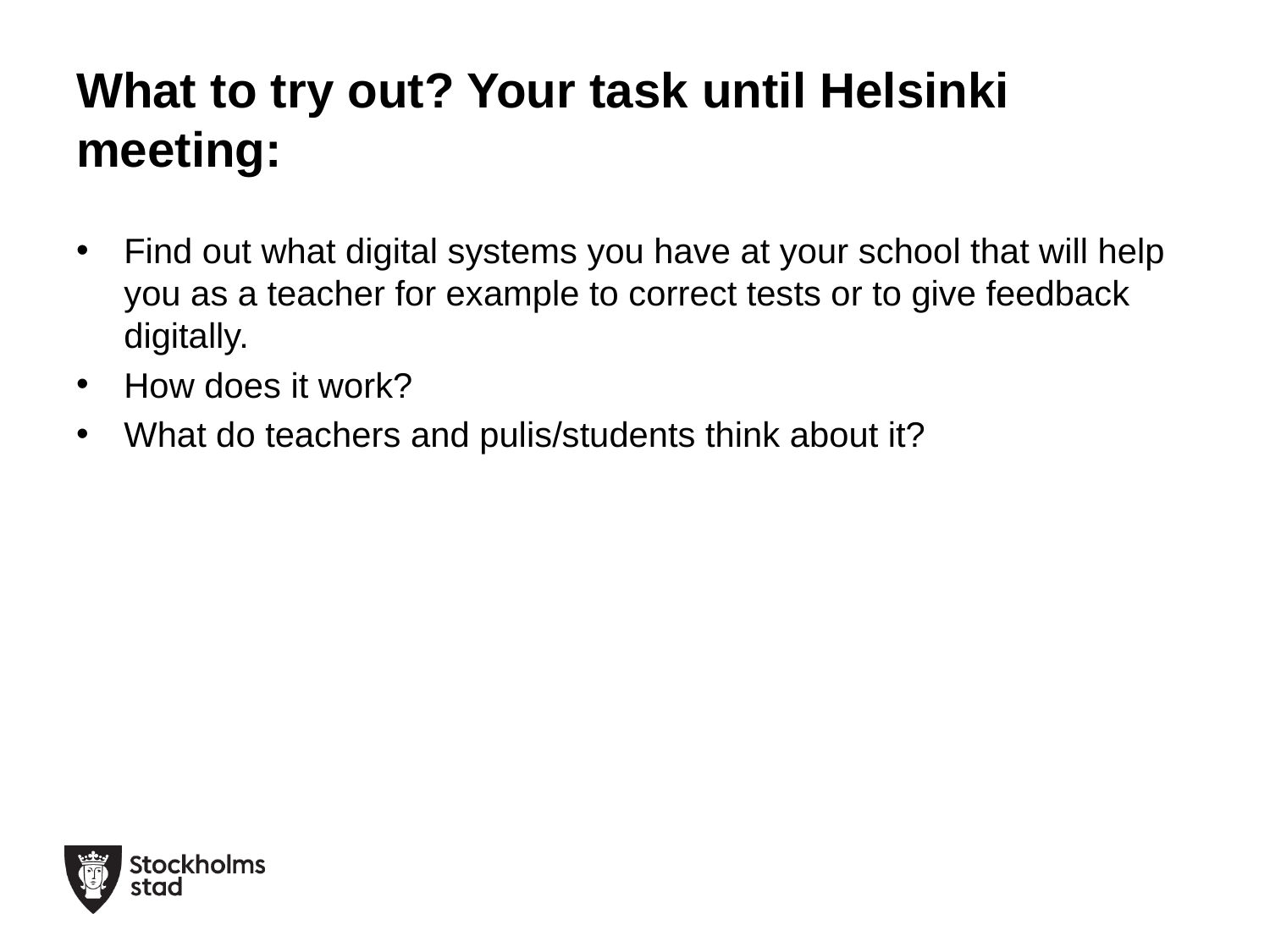

# What to try out? Your task until Helsinki meeting:
Find out what digital systems you have at your school that will help you as a teacher for example to correct tests or to give feedback digitally.
How does it work?
What do teachers and pulis/students think about it?